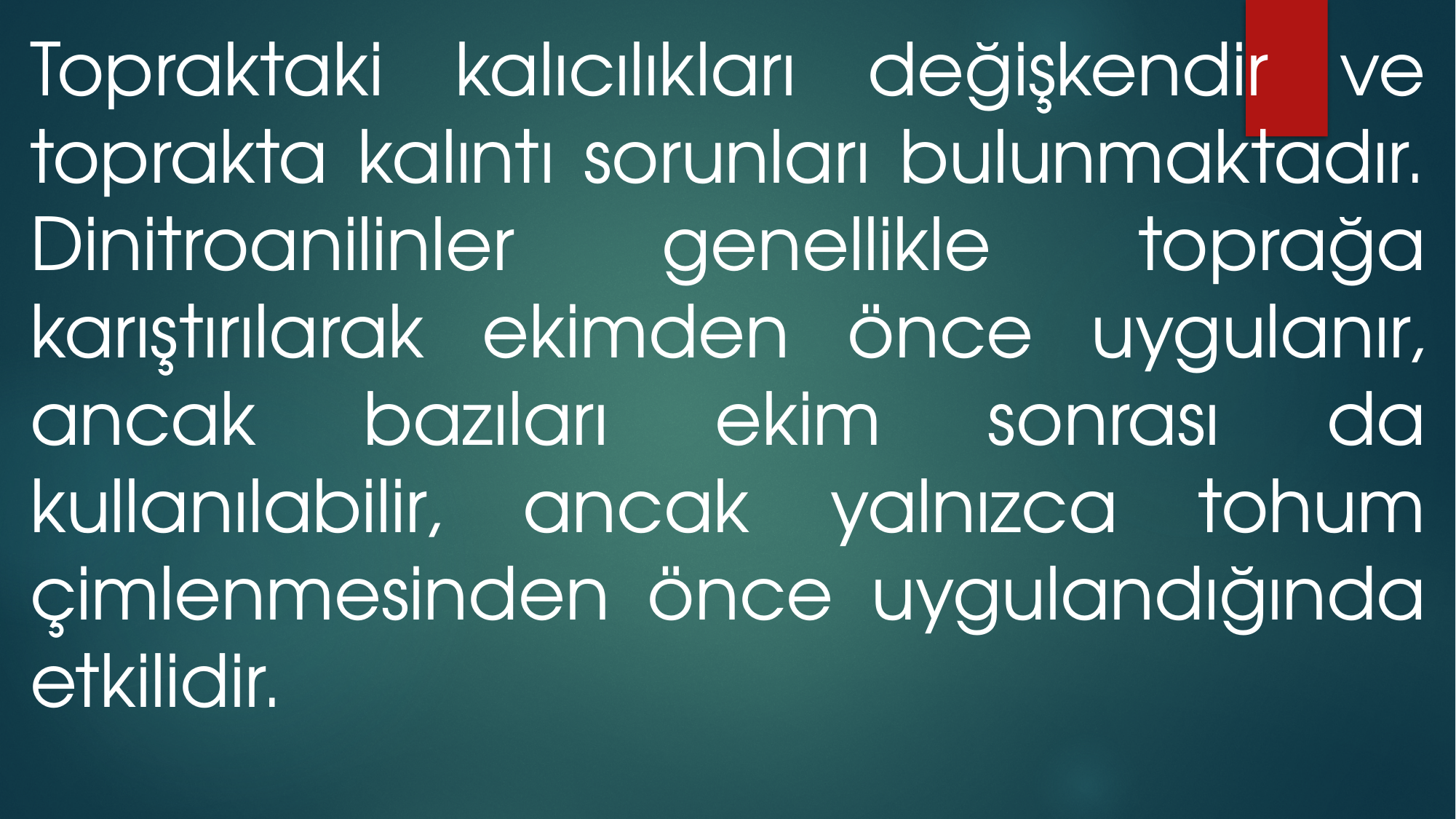

Topraktaki kalıcılıkları değişkendir ve toprakta kalıntı sorunları bulunmaktadır. Dinitroanilinler genellikle toprağa karıştırılarak ekimden önce uygulanır, ancak bazıları ekim sonrası da kullanılabilir, ancak yalnızca tohum çimlenmesinden önce uygulandığında etkilidir.